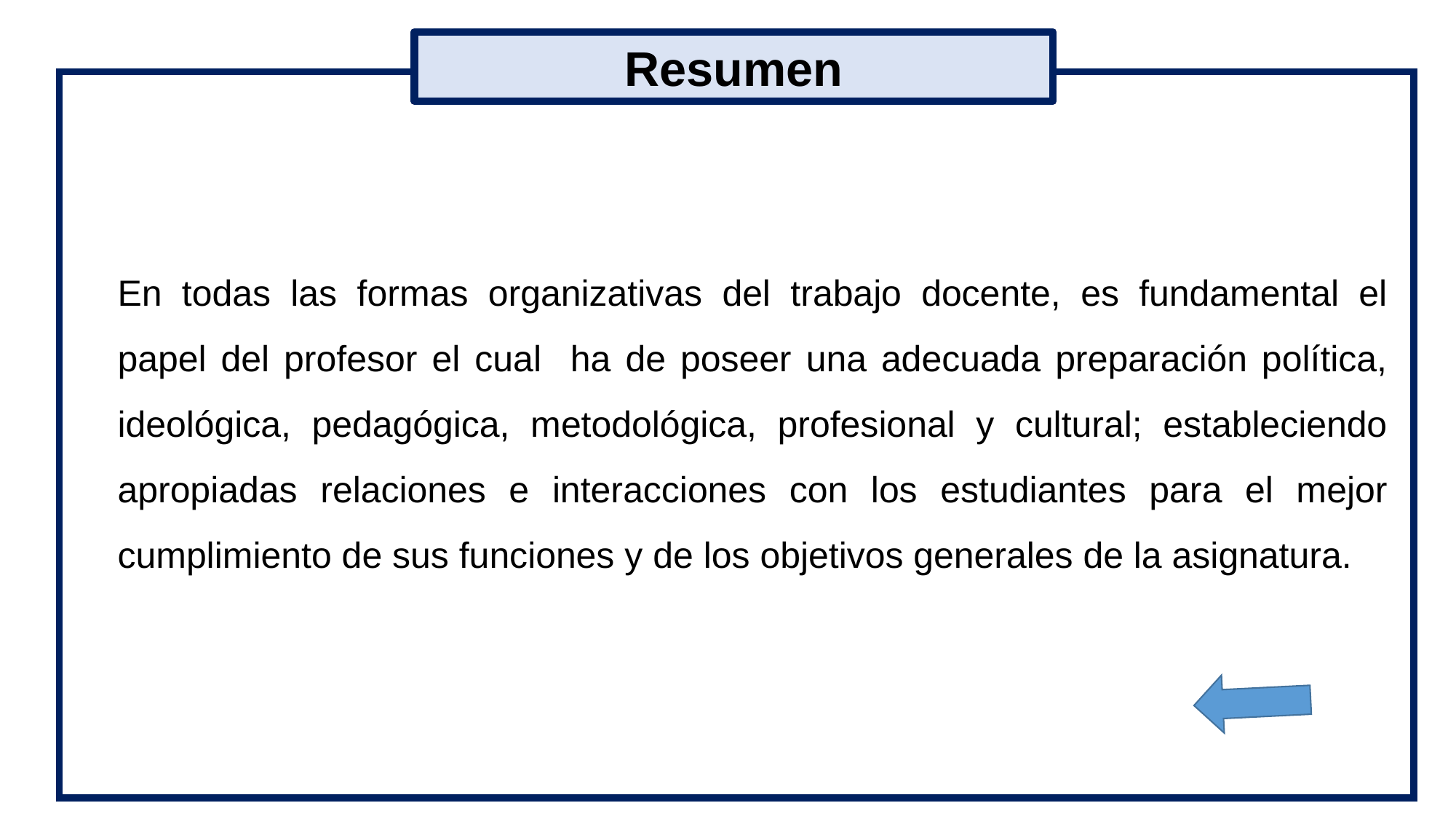

Resumen

En todas las formas organizativas del trabajo docente, es fundamental el papel del profesor el cual  ha de poseer una adecuada preparación política, ideológica, pedagógica, metodológica, profesional y cultural; estableciendo apropiadas relaciones e interacciones con los estudiantes para el mejor cumplimiento de sus funciones y de los objetivos generales de la asignatura.